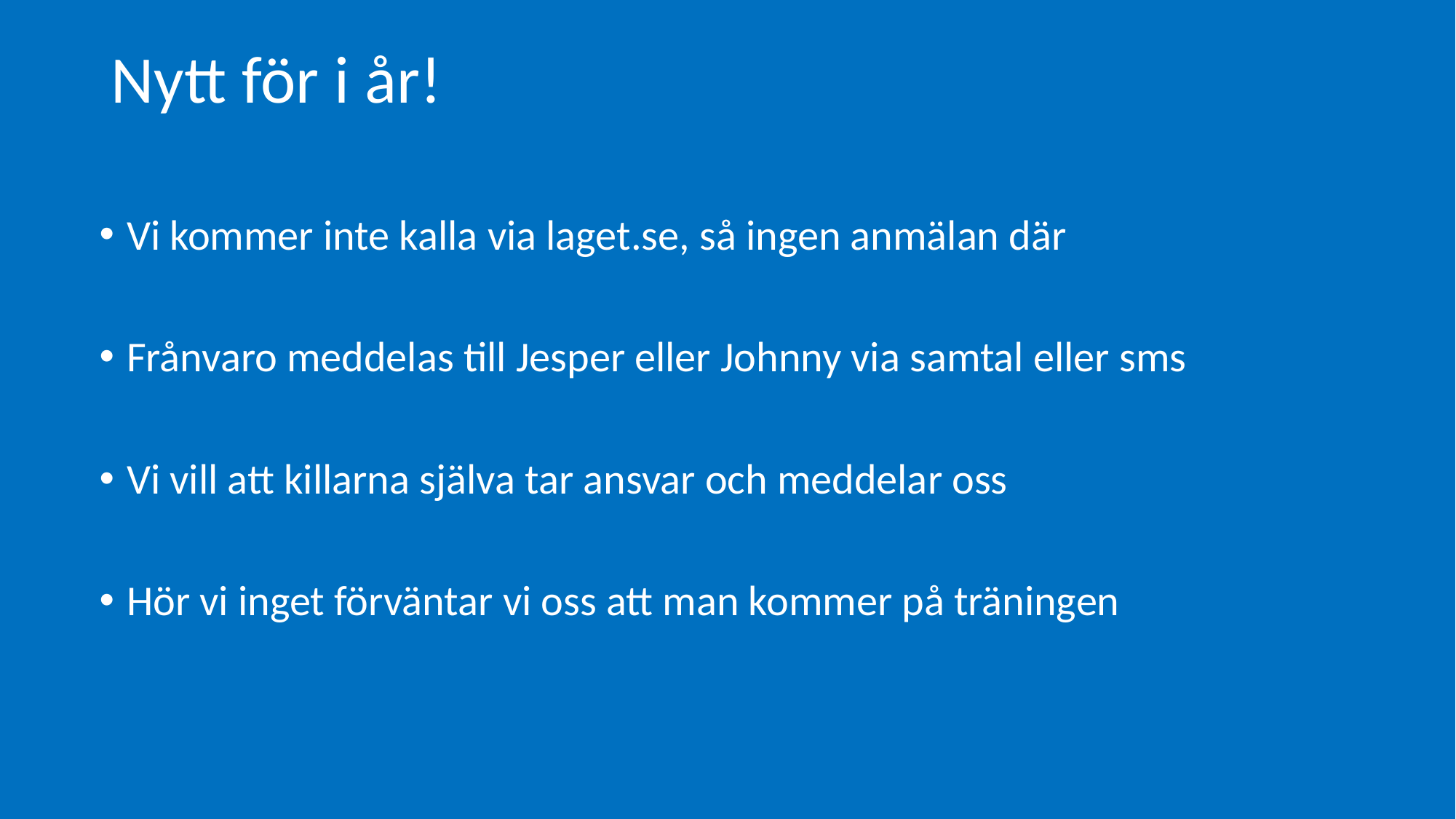

# Nytt för i år!
Vi kommer inte kalla via laget.se, så ingen anmälan där

Frånvaro meddelas till Jesper eller Johnny via samtal eller sms

Vi vill att killarna själva tar ansvar och meddelar oss

Hör vi inget förväntar vi oss att man kommer på träningen